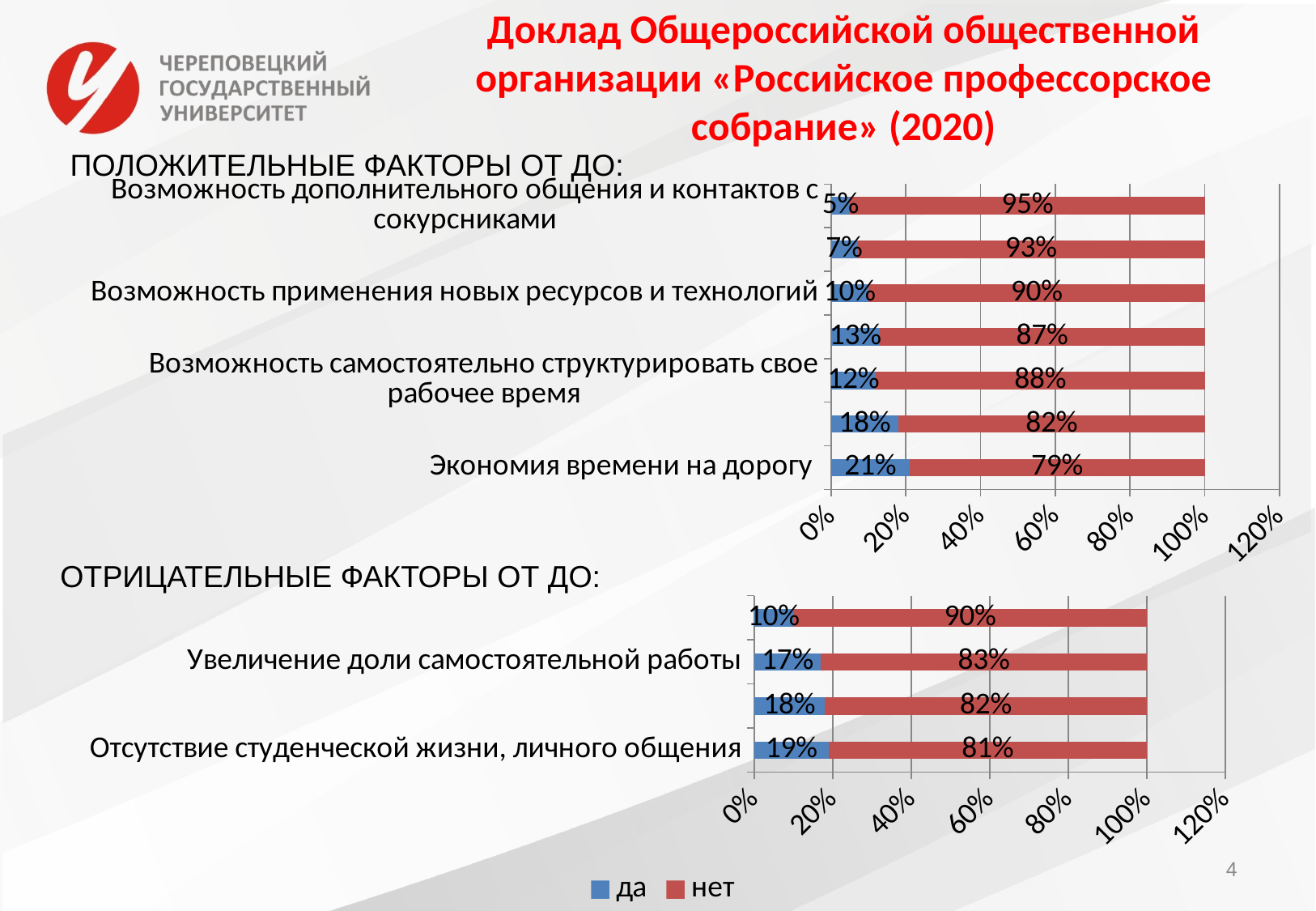

# Доклад Общероссийской общественной организации «Российское профессорское собрание» (2020)
ПОЛОЖИТЕЛЬНЫЕ ФАКТОРЫ ОТ ДО:

### Chart

| Category | да | нет |
|---|---|---|
| Экономия времени на дорогу  | 0.21000000000000002 | 0.79 |
| Возможность обучения в комфортной домашней среде | 0.18000000000000002 | 0.8200000000000001 |
| Возможность самостоятельно структурировать свое рабочее время | 0.12000000000000001 | 0.88 |
| Возможность освоения новых навыков | 0.13 | 0.8700000000000001 |
| Возможность применения новых ресурсов и технологий | 0.1 | 0.9 |
| Возможность дополнительного общения и контактов с преподавателями | 0.07000000000000002 | 0.93 |
| Возможность дополнительного общения и контактов с сокурсниками | 0.05 | 0.9500000000000001 |
ОТРИЦАТЕЛЬНЫЕ ФАКТОРЫ ОТ ДО:

### Chart

| Category | да | нет |
|---|---|---|
| Отсутствие студенческой жизни, личного общения | 0.19 | 0.81 |
| Нехватка непосредственного общения с преподавателями | 0.18000000000000002 | 0.8200000000000001 |
| Увеличение доли самостоятельной работы | 0.17 | 0.8300000000000001 |
| Отсутствие полноценных лабораторных и практических занятий | 0.1 | 0.9 |
4